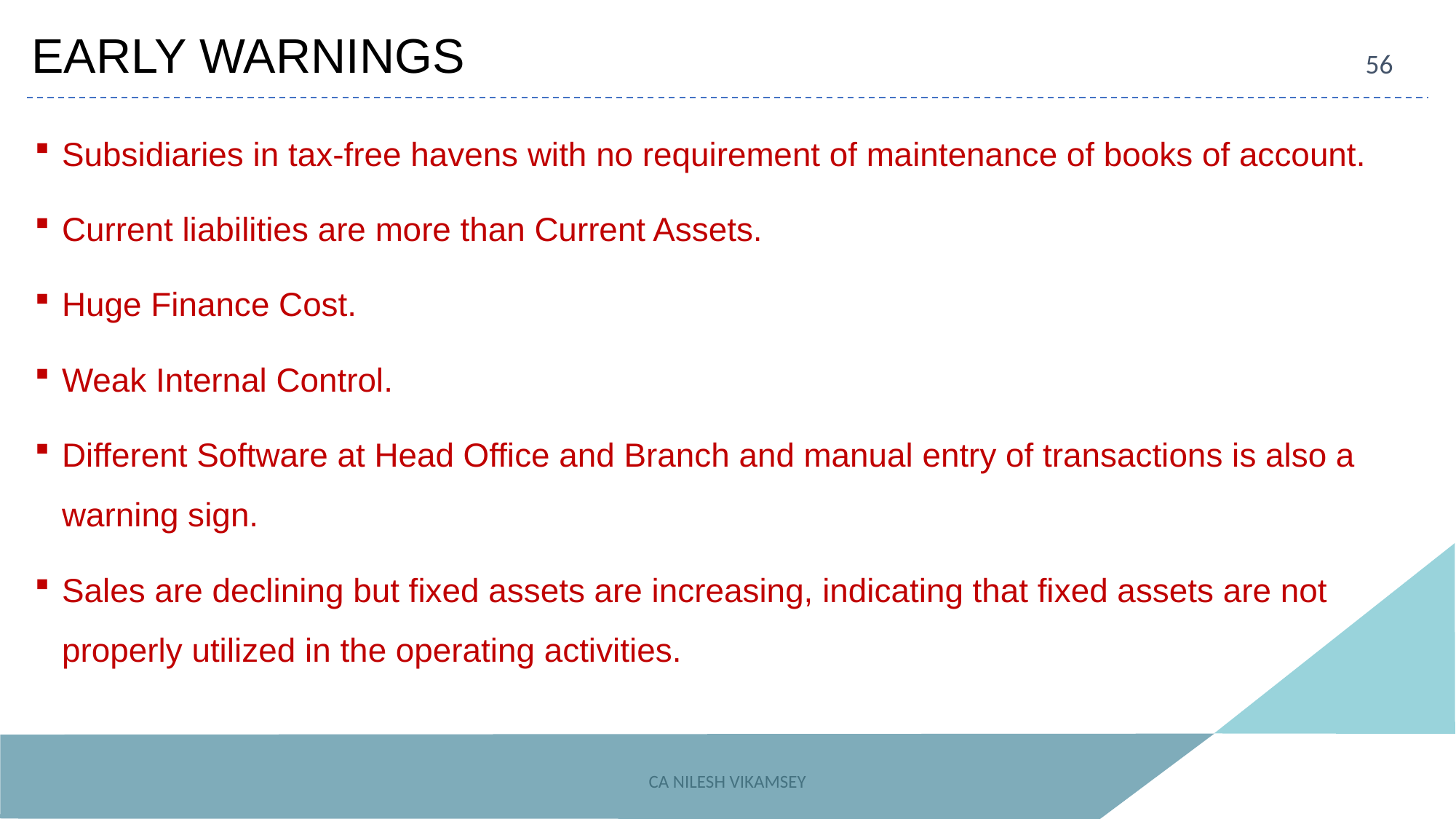

EARLY WARNINGS
56
Subsidiaries in tax-free havens with no requirement of maintenance of books of account.
Current liabilities are more than Current Assets.
Huge Finance Cost.
Weak Internal Control.
Different Software at Head Office and Branch and manual entry of transactions is also a warning sign.
Sales are declining but fixed assets are increasing, indicating that fixed assets are not properly utilized in the operating activities.

CA NILESH VIKAMSEY